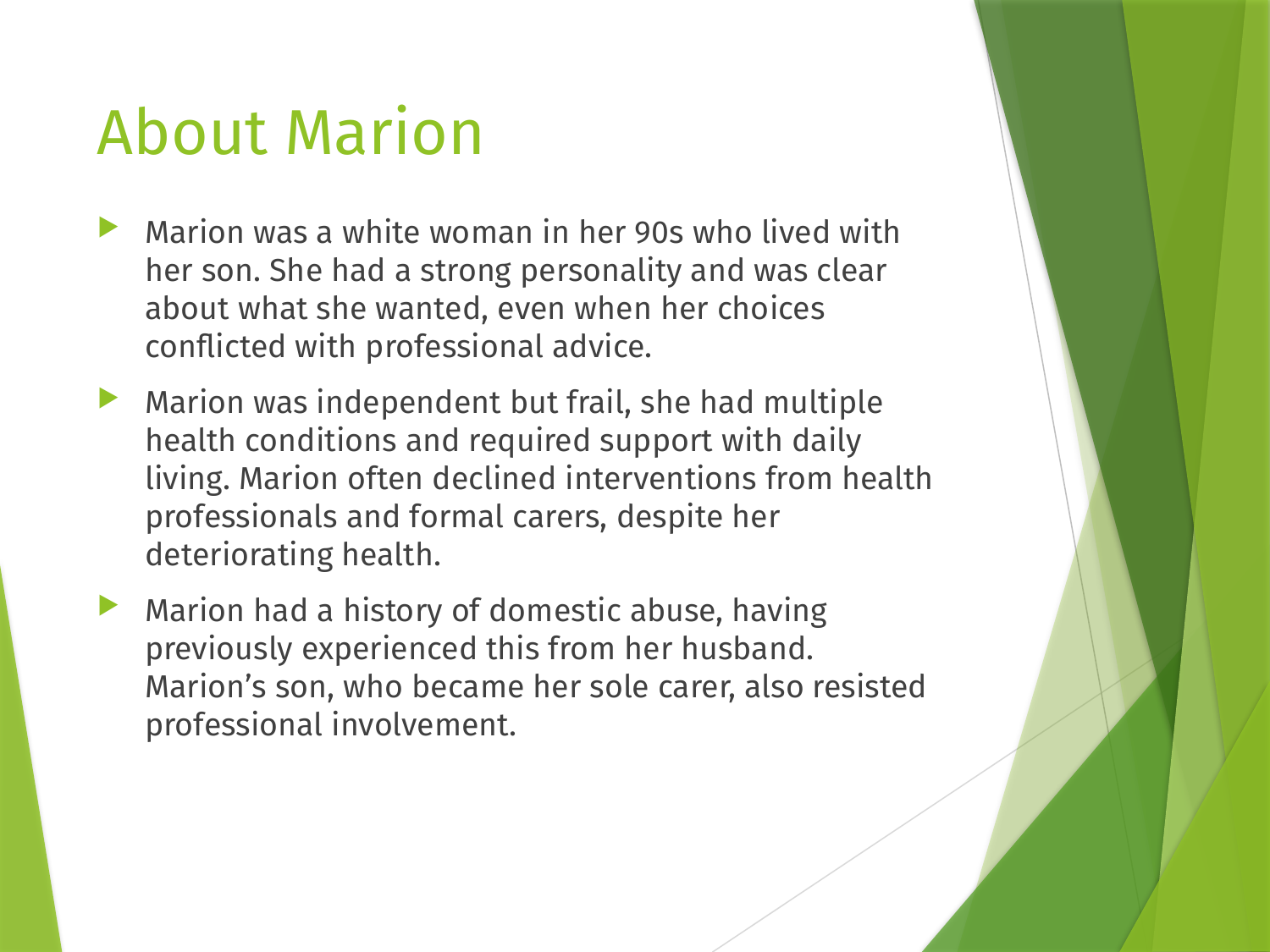

# About Marion
Marion was a white woman in her 90s who lived with her son. She had a strong personality and was clear about what she wanted, even when her choices conflicted with professional advice.
Marion was independent but frail, she had multiple health conditions and required support with daily living. Marion often declined interventions from health professionals and formal carers, despite her deteriorating health.
Marion had a history of domestic abuse, having previously experienced this from her husband.  Marion’s son, who became her sole carer, also resisted professional involvement.